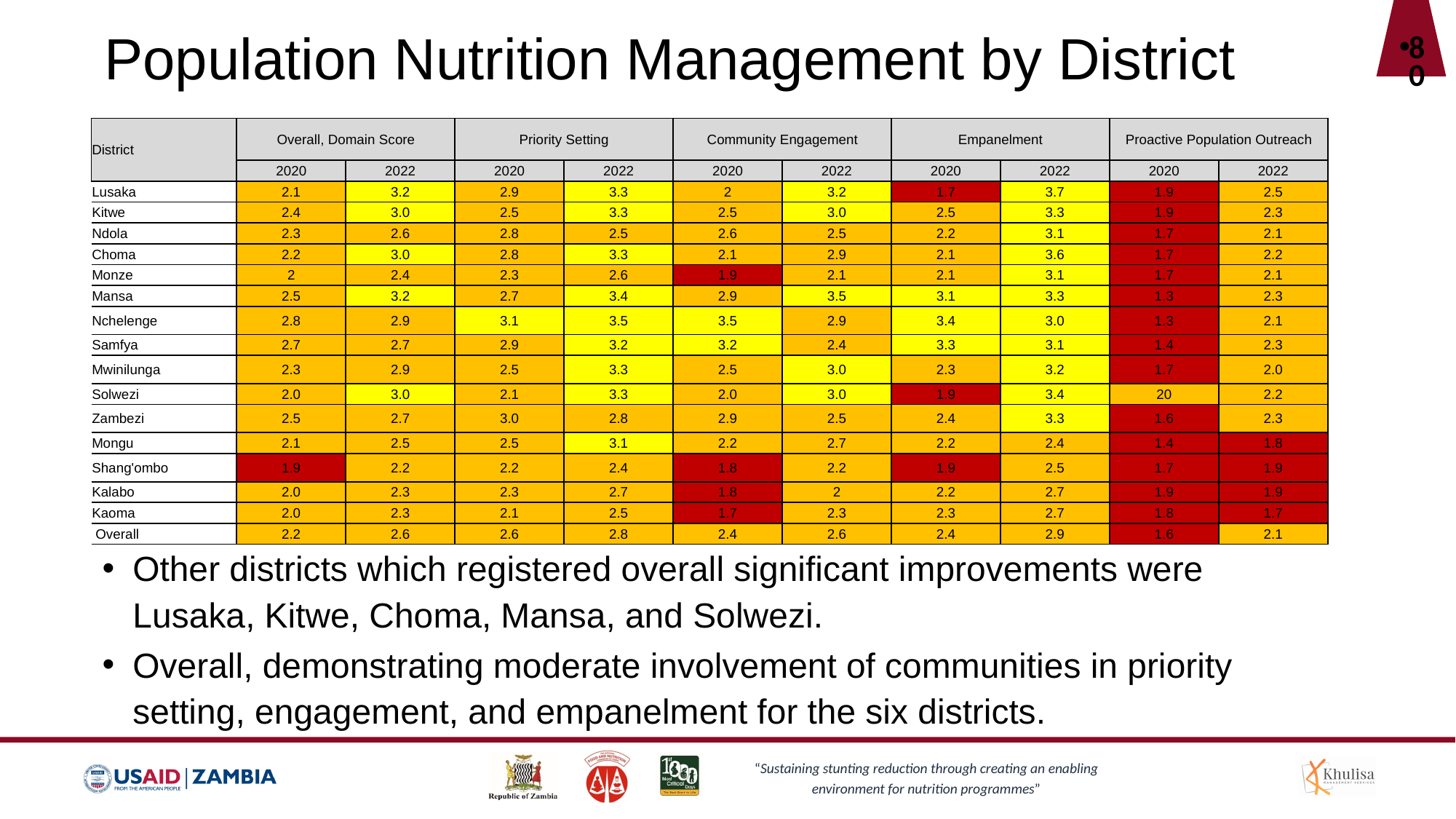

# Population Nutrition Management by District
80
| District | Overall, Domain Score |  | Priority Setting |  | Community Engagement |  | Empanelment |  | Proactive Population Outreach |  |
| --- | --- | --- | --- | --- | --- | --- | --- | --- | --- | --- |
|  | 2020 | 2022 | 2020 | 2022 | 2020 | 2022 | 2020 | 2022 | 2020 | 2022 |
| Lusaka | 2.1 | 3.2 | 2.9 | 3.3 | 2 | 3.2 | 1.7 | 3.7 | 1.9 | 2.5 |
| Kitwe | 2.4 | 3.0 | 2.5 | 3.3 | 2.5 | 3.0 | 2.5 | 3.3 | 1.9 | 2.3 |
| Ndola | 2.3 | 2.6 | 2.8 | 2.5 | 2.6 | 2.5 | 2.2 | 3.1 | 1.7 | 2.1 |
| Choma | 2.2 | 3.0 | 2.8 | 3.3 | 2.1 | 2.9 | 2.1 | 3.6 | 1.7 | 2.2 |
| Monze | 2 | 2.4 | 2.3 | 2.6 | 1.9 | 2.1 | 2.1 | 3.1 | 1.7 | 2.1 |
| Mansa | 2.5 | 3.2 | 2.7 | 3.4 | 2.9 | 3.5 | 3.1 | 3.3 | 1.3 | 2.3 |
| Nchelenge | 2.8 | 2.9 | 3.1 | 3.5 | 3.5 | 2.9 | 3.4 | 3.0 | 1.3 | 2.1 |
| Samfya | 2.7 | 2.7 | 2.9 | 3.2 | 3.2 | 2.4 | 3.3 | 3.1 | 1.4 | 2.3 |
| Mwinilunga | 2.3 | 2.9 | 2.5 | 3.3 | 2.5 | 3.0 | 2.3 | 3.2 | 1.7 | 2.0 |
| Solwezi | 2.0 | 3.0 | 2.1 | 3.3 | 2.0 | 3.0 | 1.9 | 3.4 | 20 | 2.2 |
| Zambezi | 2.5 | 2.7 | 3.0 | 2.8 | 2.9 | 2.5 | 2.4 | 3.3 | 1.6 | 2.3 |
| Mongu | 2.1 | 2.5 | 2.5 | 3.1 | 2.2 | 2.7 | 2.2 | 2.4 | 1.4 | 1.8 |
| Shang'ombo | 1.9 | 2.2 | 2.2 | 2.4 | 1.8 | 2.2 | 1.9 | 2.5 | 1.7 | 1.9 |
| Kalabo | 2.0 | 2.3 | 2.3 | 2.7 | 1.8 | 2 | 2.2 | 2.7 | 1.9 | 1.9 |
| Kaoma | 2.0 | 2.3 | 2.1 | 2.5 | 1.7 | 2.3 | 2.3 | 2.7 | 1.8 | 1.7 |
| Overall | 2.2 | 2.6 | 2.6 | 2.8 | 2.4 | 2.6 | 2.4 | 2.9 | 1.6 | 2.1 |
Other districts which registered overall significant improvements were Lusaka, Kitwe, Choma, Mansa, and Solwezi.
Overall, demonstrating moderate involvement of communities in priority setting, engagement, and empanelment for the six districts.